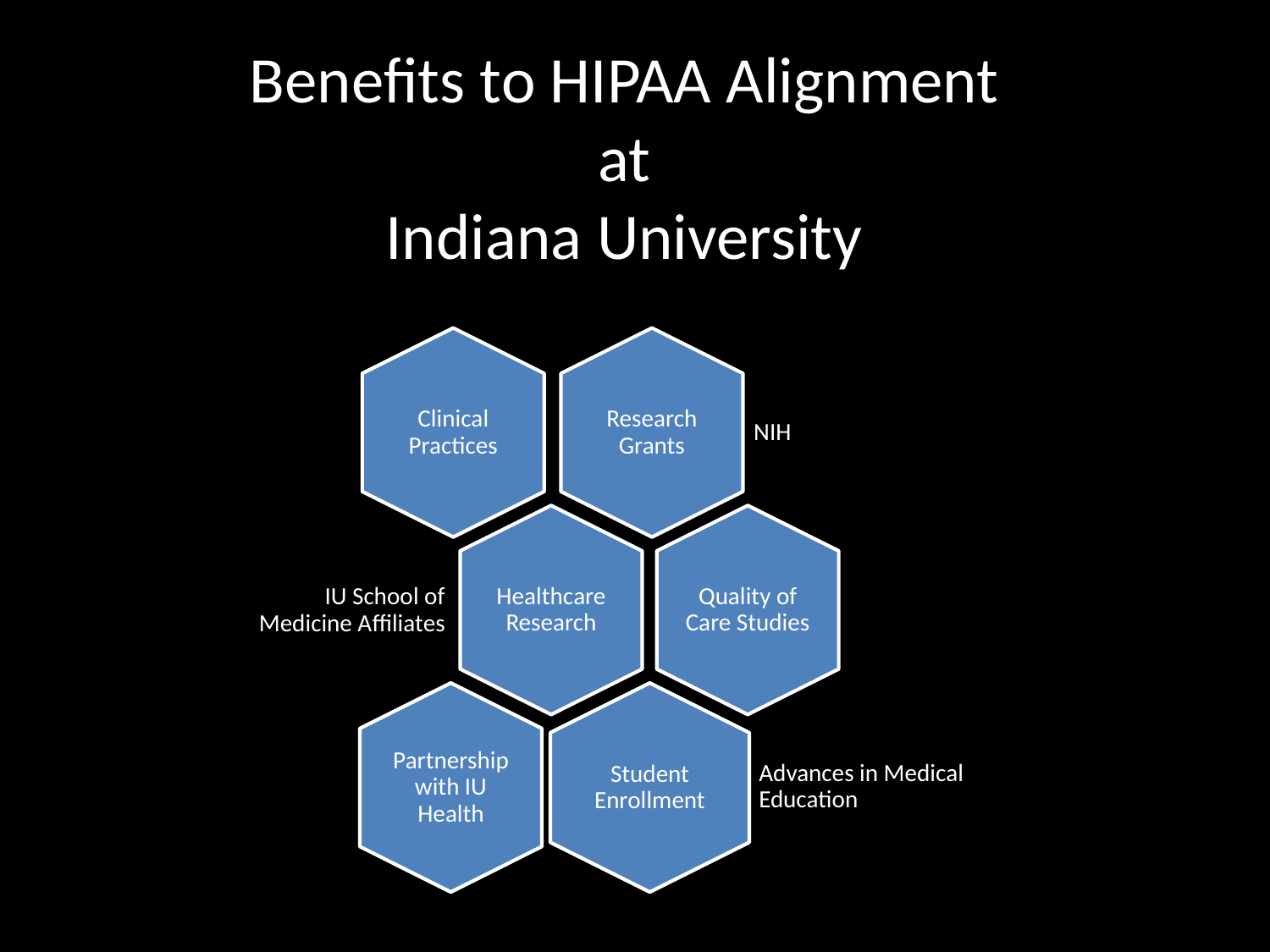

# Benefits to HIPAA Alignment at Indiana University
Research Grants
NIH
Clinical Practices
Healthcare Research
IU School of Medicine Affiliates
Quality of Care Studies
Student Enrollment
Advances in Medical Education

Partnership with IU Health